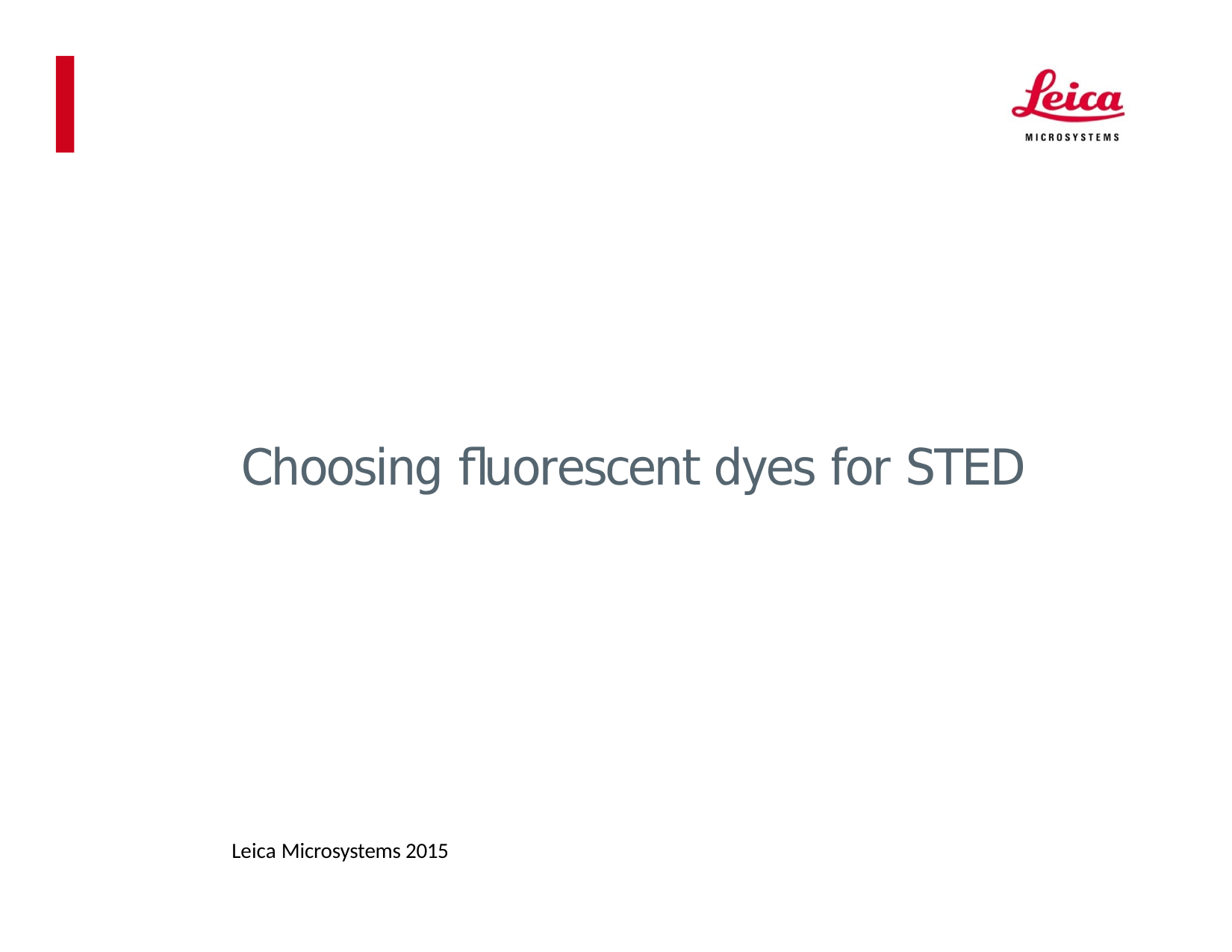

# Choosing fluorescent dyes for STED
Leica Microsystems 2015